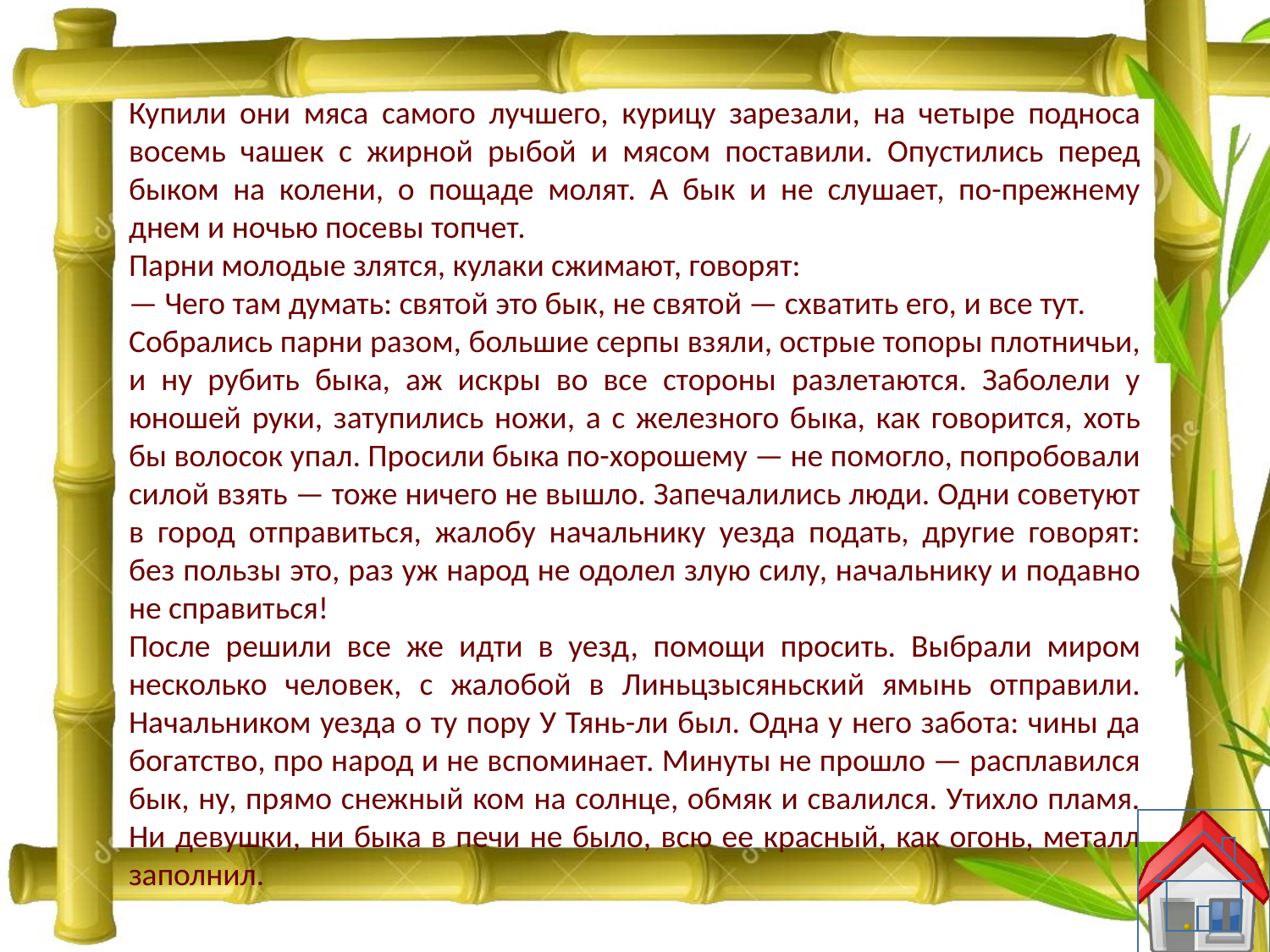

Купили они мяса самого лучшего, курицу зарезали, на четыре подноса восемь чашек с жирной рыбой и мясом поставили. Опустились перед быком на колени, о пощаде молят. А бык и не слушает, по-прежнему днем и ночью посевы топчет.
Парни молодые злятся, кулаки сжимают, говорят:
— Чего там думать: святой это бык, не святой — схватить его, и все тут.
Собрались парни разом, большие серпы взяли, острые топоры плотничьи, и ну рубить быка, аж искры во все стороны разлетаются. Заболели у юношей руки, затупились ножи, а с железного быка, как говорится, хоть бы волосок упал. Просили быка по-хорошему — не помогло, попробовали силой взять — тоже ничего не вышло. Запечалились люди. Одни советуют в город отправиться, жалобу начальнику уезда подать, другие говорят: без пользы это, раз уж народ не одолел злую силу, начальнику и подавно не справиться!
После решили все же идти в уезд, помощи просить. Выбрали миром несколько человек, с жалобой в Линьцзысяньский ямынь отправили. Начальником уезда о ту пору У Тянь-ли был. Одна у него забота: чины да богатство, про народ и не вспоминает. Минуты не прошло — расплавился бык, ну, прямо снежный ком на солнце, обмяк и свалился. Утихло пламя. Ни девушки, ни быка в печи не было, всю ее красный, как огонь, металл заполнил.